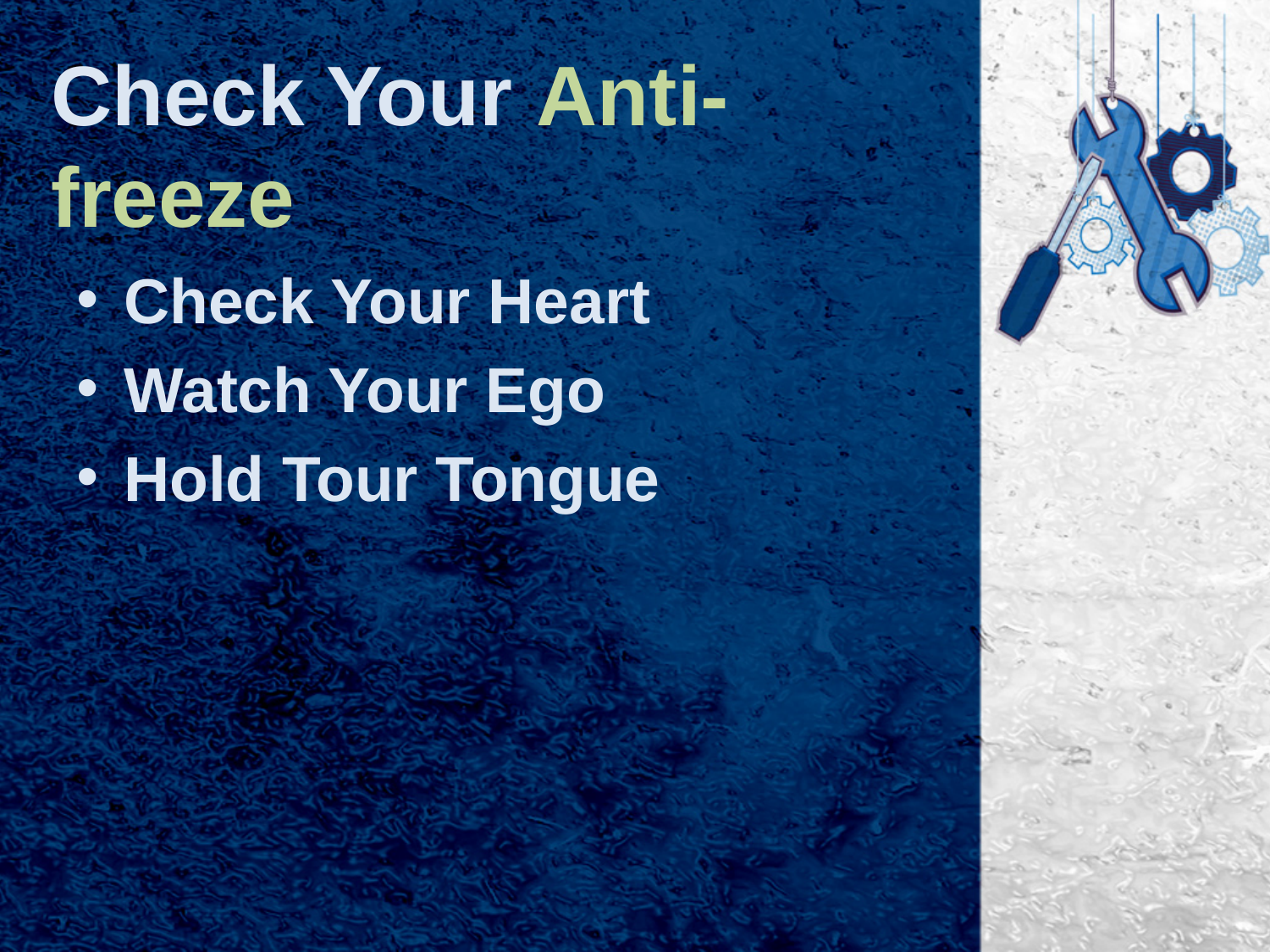

# Check Your Anti-freeze
Check Your Heart
Watch Your Ego
Hold Tour Tongue